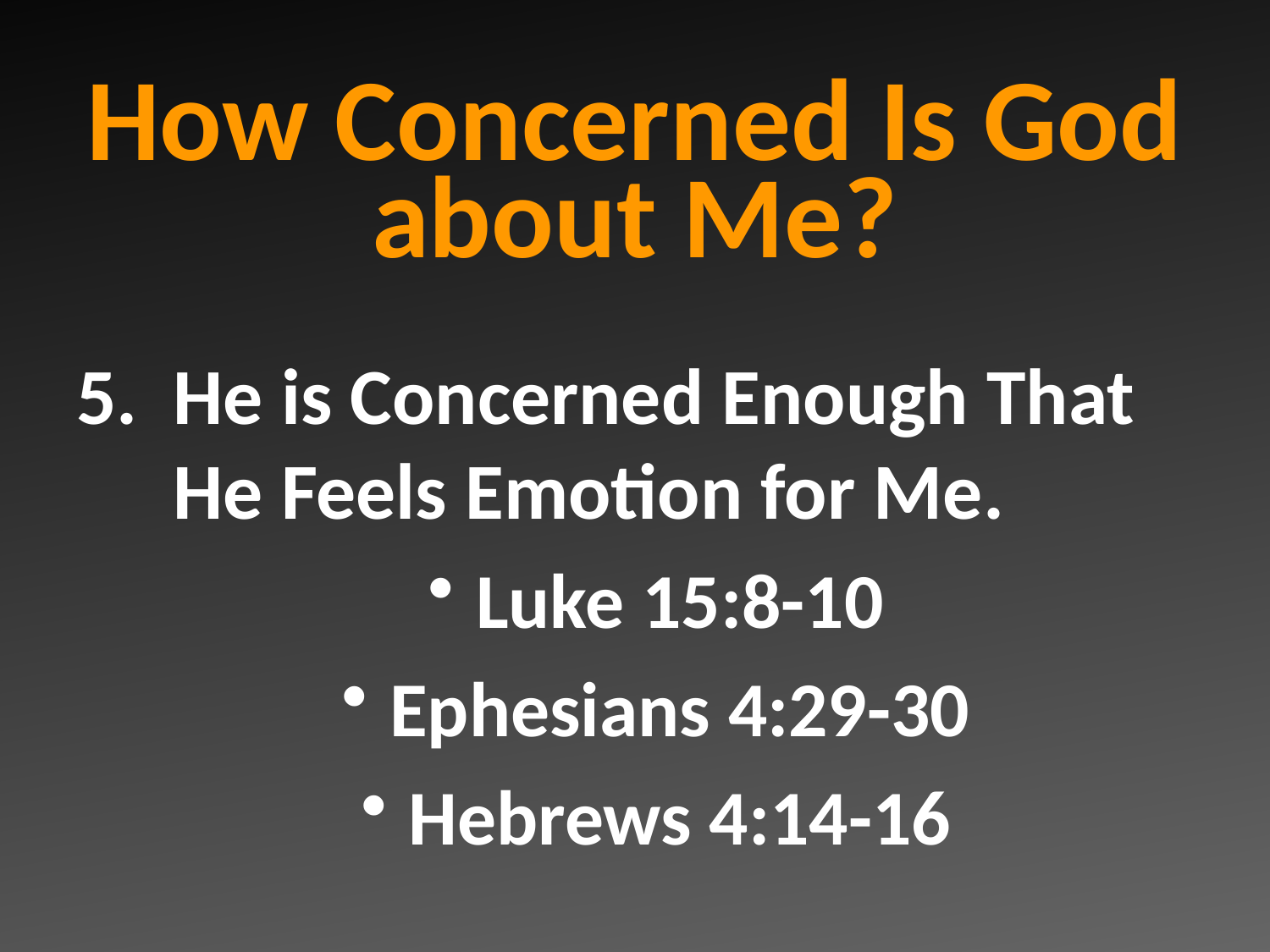

# How Concerned Is God about Me?
5.  He is Concerned Enough That He Feels Emotion for Me.
Luke 15:8-10
Ephesians 4:29-30
Hebrews 4:14-16